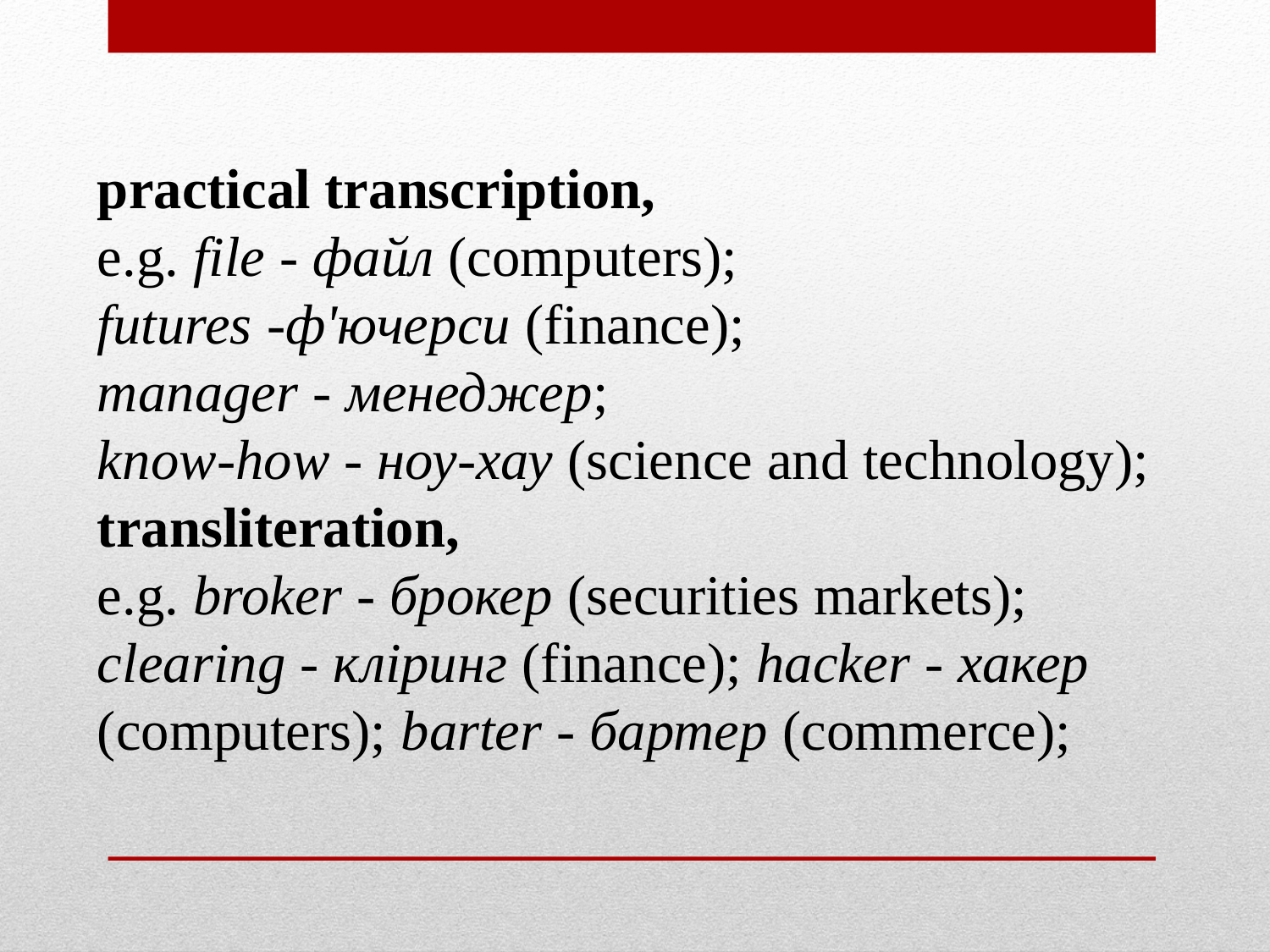

practical transcription,
e.g. file - файл (computers);
futures -ф'ючерси (finance);
manager - менеджер;
know-how - ноу-хау (science and technology);
transliteration,
e.g. broker - брокер (securities markets); clearing - кліринг (finance); hacker - хакер (computers); barter - бартер (commerce);